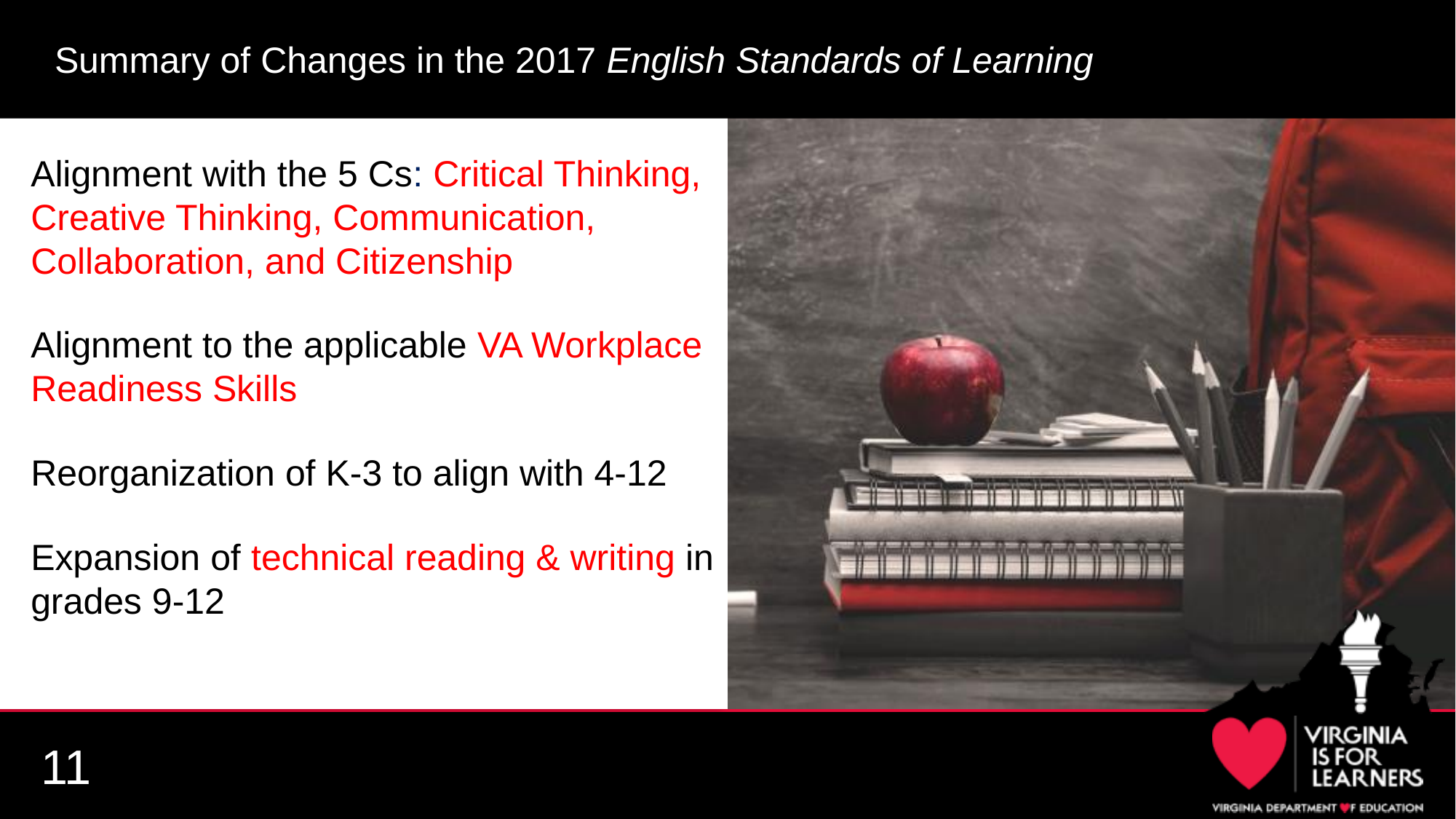

# Summary of Changes in the 2017 English Standards of Learning
Alignment with the 5 Cs: Critical Thinking, Creative Thinking, Communication, Collaboration, and Citizenship
Alignment to the applicable VA Workplace Readiness Skills
Reorganization of K-3 to align with 4-12
Expansion of technical reading & writing in grades 9-12